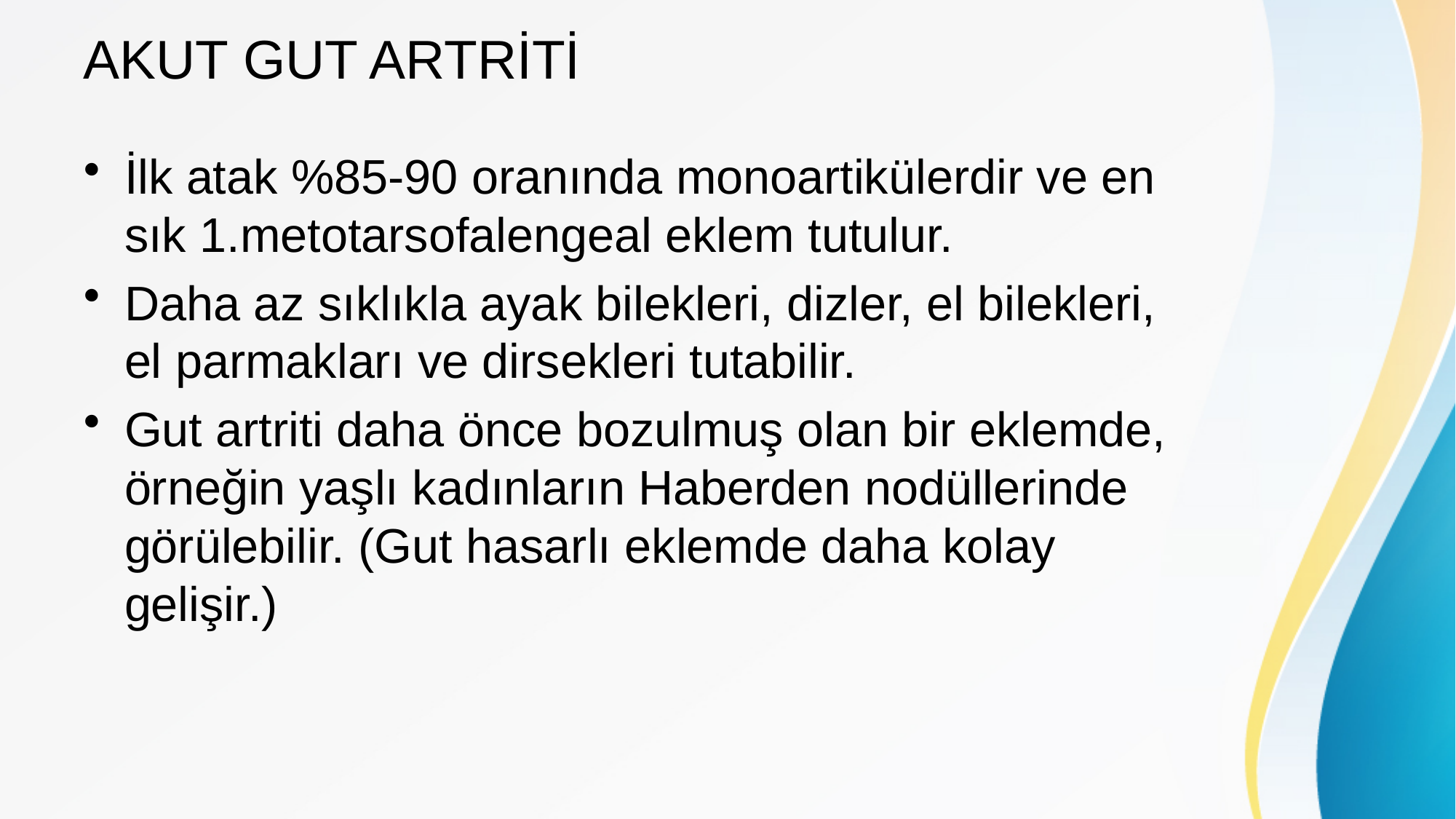

# AKUT GUT ARTRİTİ
İlk atak %85-90 oranında monoartikülerdir ve en sık 1.metotarsofalengeal eklem tutulur.
Daha az sıklıkla ayak bilekleri, dizler, el bilekleri, el parmakları ve dirsekleri tutabilir.
Gut artriti daha önce bozulmuş olan bir eklemde, örneğin yaşlı kadınların Haberden nodüllerinde görülebilir. (Gut hasarlı eklemde daha kolay gelişir.)